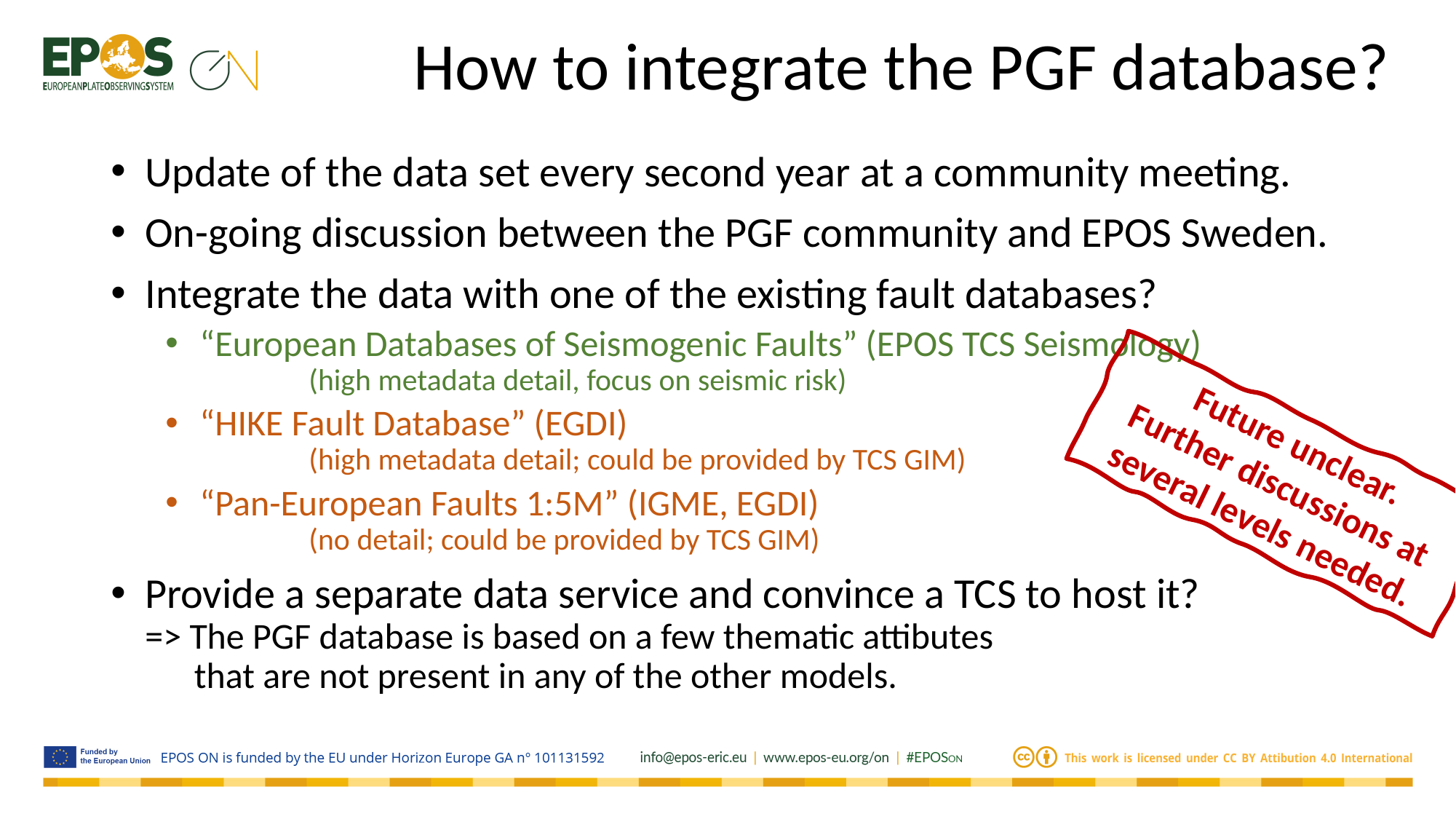

How to integrate the PGF database?
Update of the data set every second year at a community meeting.
On-going discussion between the PGF community and EPOS Sweden.
Integrate the data with one of the existing fault databases?
“European Databases of Seismogenic Faults” (EPOS TCS Seismology)
	(high metadata detail, focus on seismic risk)
“HIKE Fault Database” (EGDI)
	(high metadata detail; could be provided by TCS GIM)
“Pan-European Faults 1:5M” (IGME, EGDI)
	(no detail; could be provided by TCS GIM)
Provide a separate data service and convince a TCS to host it?
=> The PGF database is based on a few thematic attibutes
      that are not present in any of the other models.
Future unclear.
Further discussions at several levels needed.